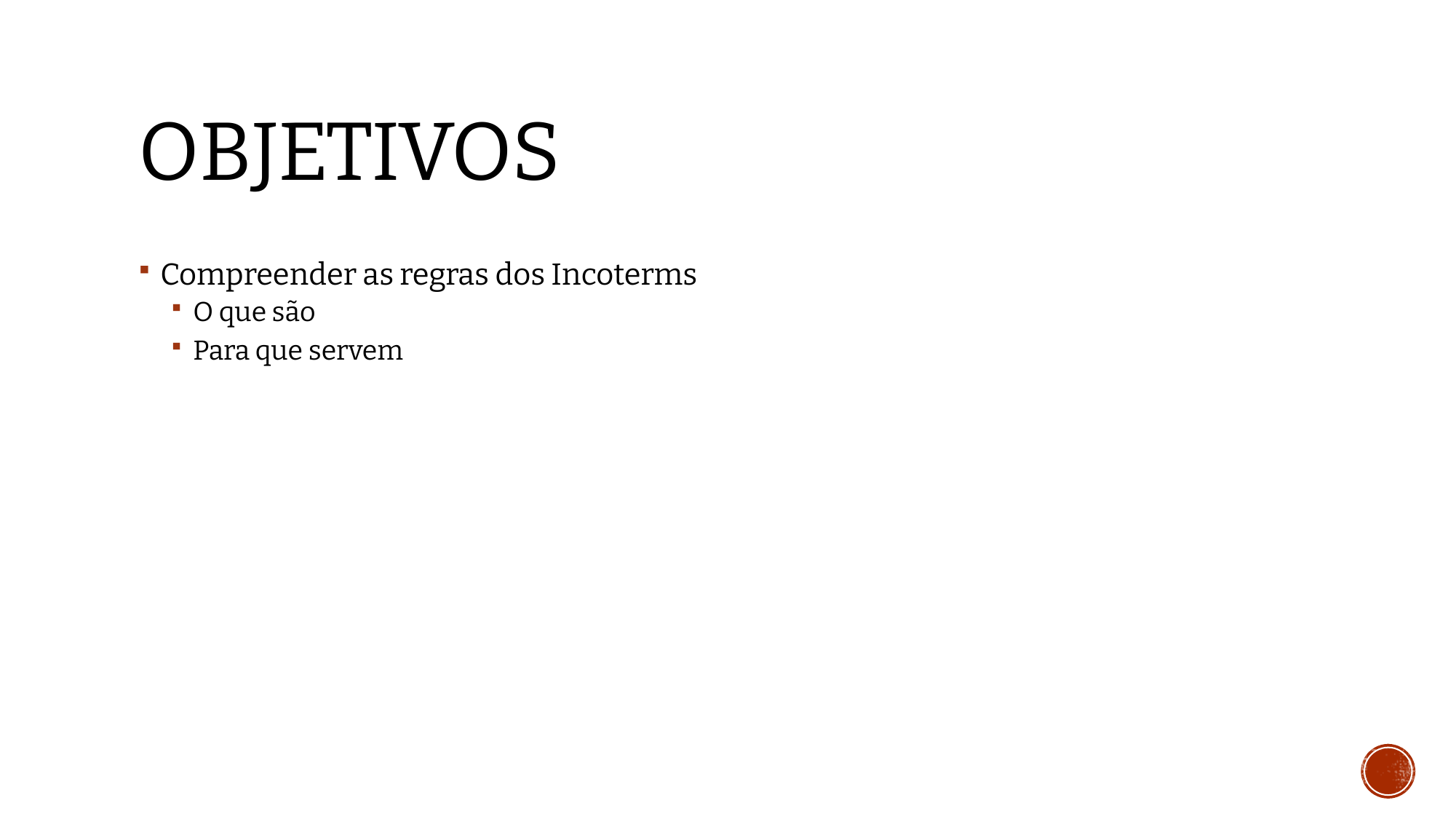

# objetivos
Compreender as regras dos Incoterms
O que são
Para que servem